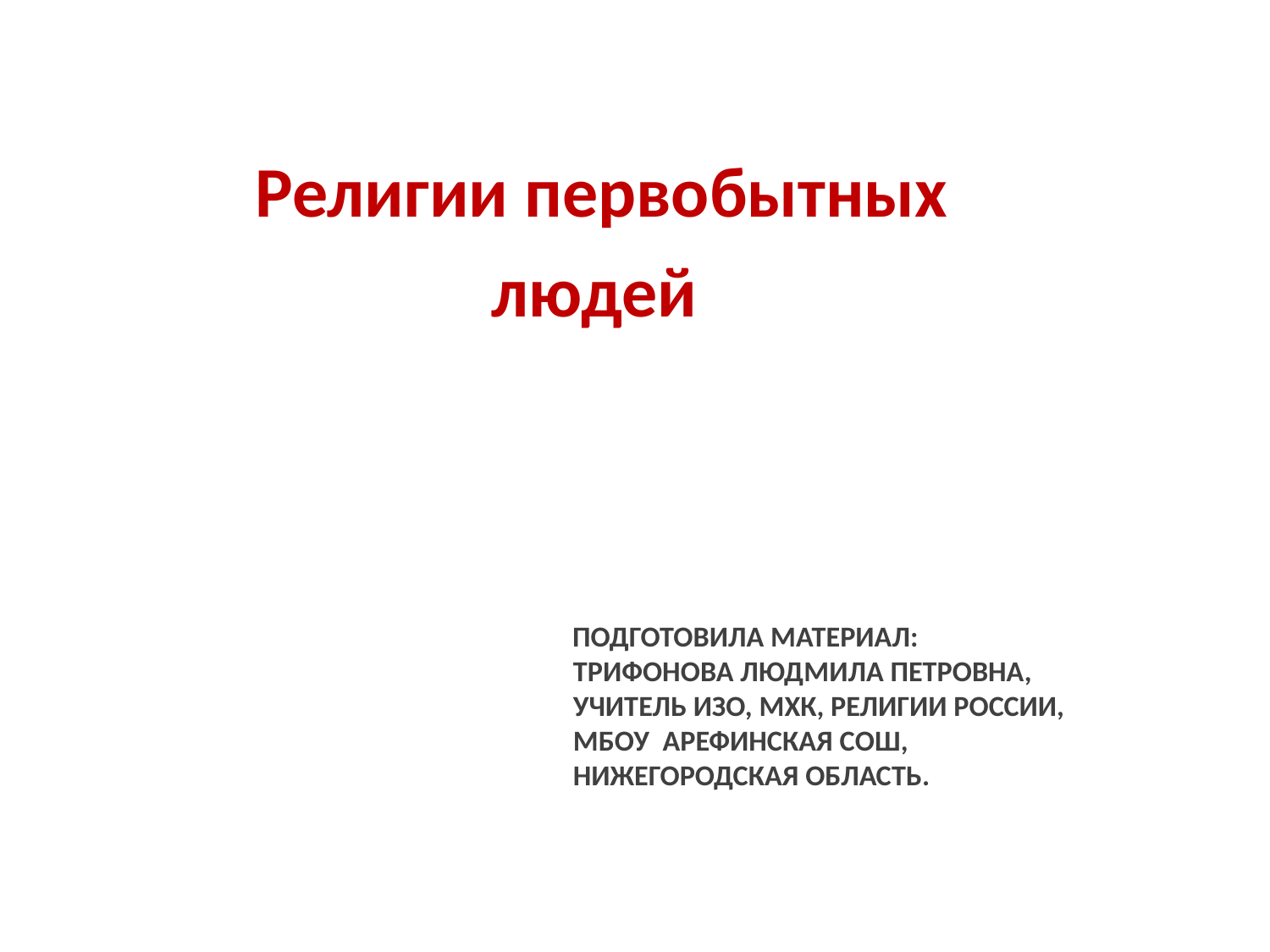

Религии первобытных
                       людей
# Подготовила материал: Трифонова Людмила Петровна, учитель ИЗО, мхк, религии россии, мбоу  арефинская сош, Нижегородская область.